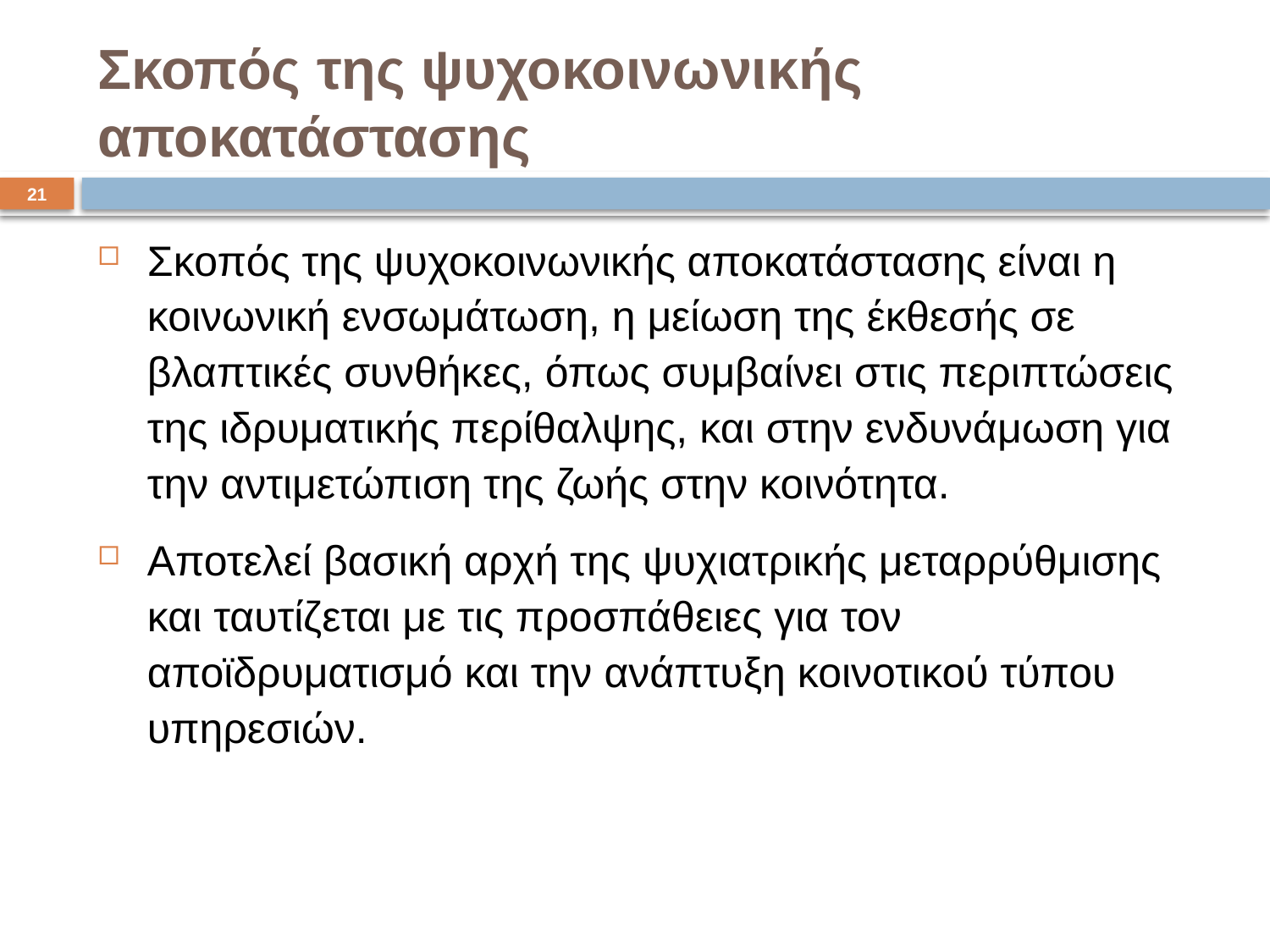

# Σκοπός της ψυχοκοινωνικής αποκατάστασης
21
Σκοπός της ψυχοκοινωνικής αποκατάστασης είναι η κοινωνική ενσωμάτωση, η μείωση της έκθεσής σε βλαπτικές συνθήκες, όπως συμβαίνει στις περιπτώσεις της ιδρυματικής περίθαλψης, και στην ενδυνάμωση για την αντιμετώπιση της ζωής στην κοινότητα.
Aποτελεί βασική αρχή της ψυχιατρικής μεταρρύθμισης και ταυτίζεται με τις προσπάθειες για τον αποϊδρυματισμό και την ανάπτυξη κοινοτικού τύπου υπηρεσιών.